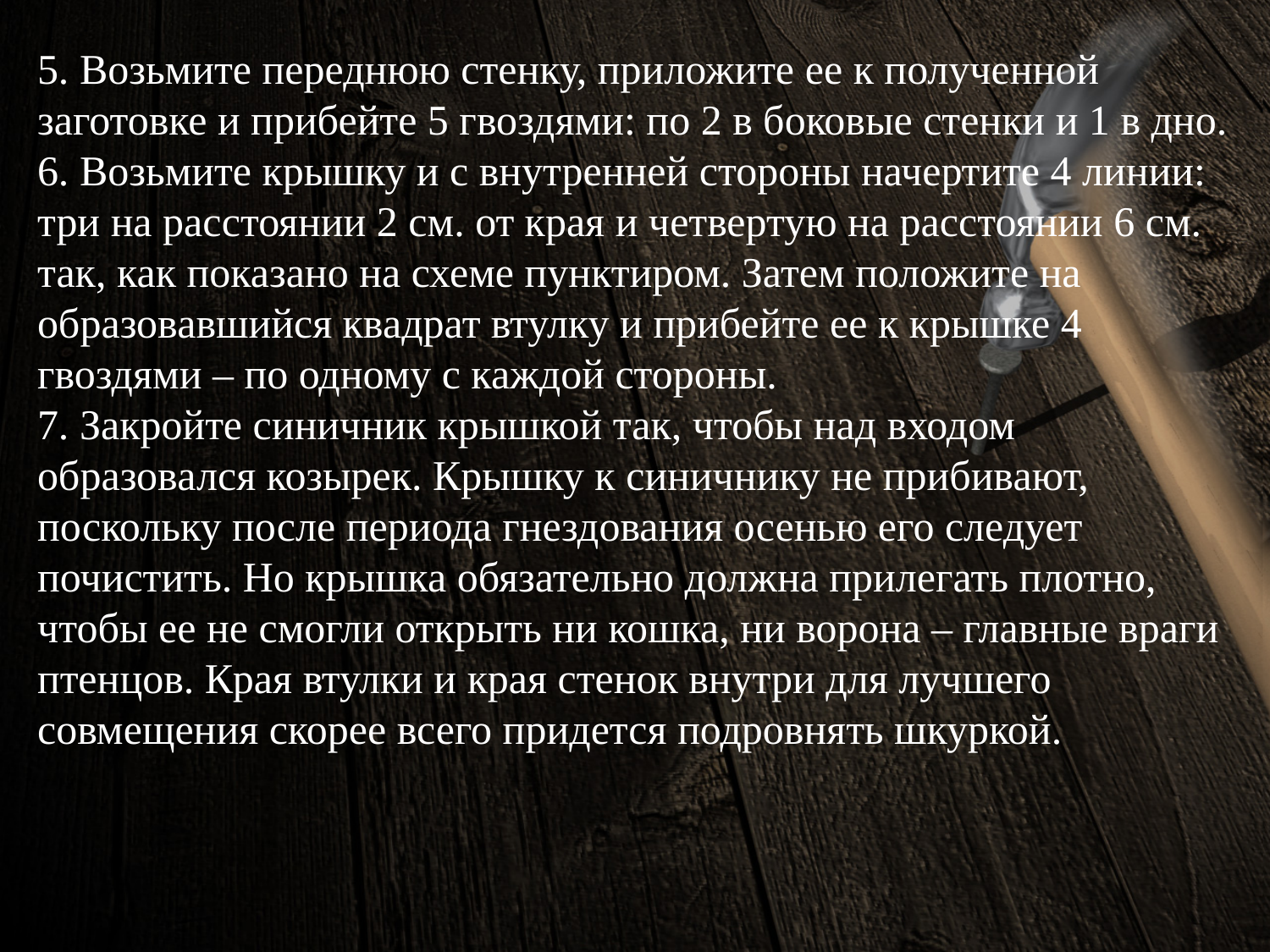

5. Возьмите переднюю стенку, приложите ее к полученной заготовке и прибейте 5 гвоздями: по 2 в боковые стенки и 1 в дно.
6. Возьмите крышку и с внутренней стороны начертите 4 линии: три на расстоянии 2 см. от края и четвертую на расстоянии 6 см. так, как показано на схеме пунктиром. Затем положите на образовавшийся квадрат втулку и прибейте ее к крышке 4 гвоздями – по одному с каждой стороны.
7. Закройте синичник крышкой так, чтобы над входом образовался козырек. Крышку к синичнику не прибивают, поскольку после периода гнездования осенью его следует почистить. Но крышка обязательно должна прилегать плотно, чтобы ее не смогли открыть ни кошка, ни ворона – главные враги птенцов. Края втулки и края стенок внутри для лучшего совмещения скорее всего придется подровнять шкуркой.